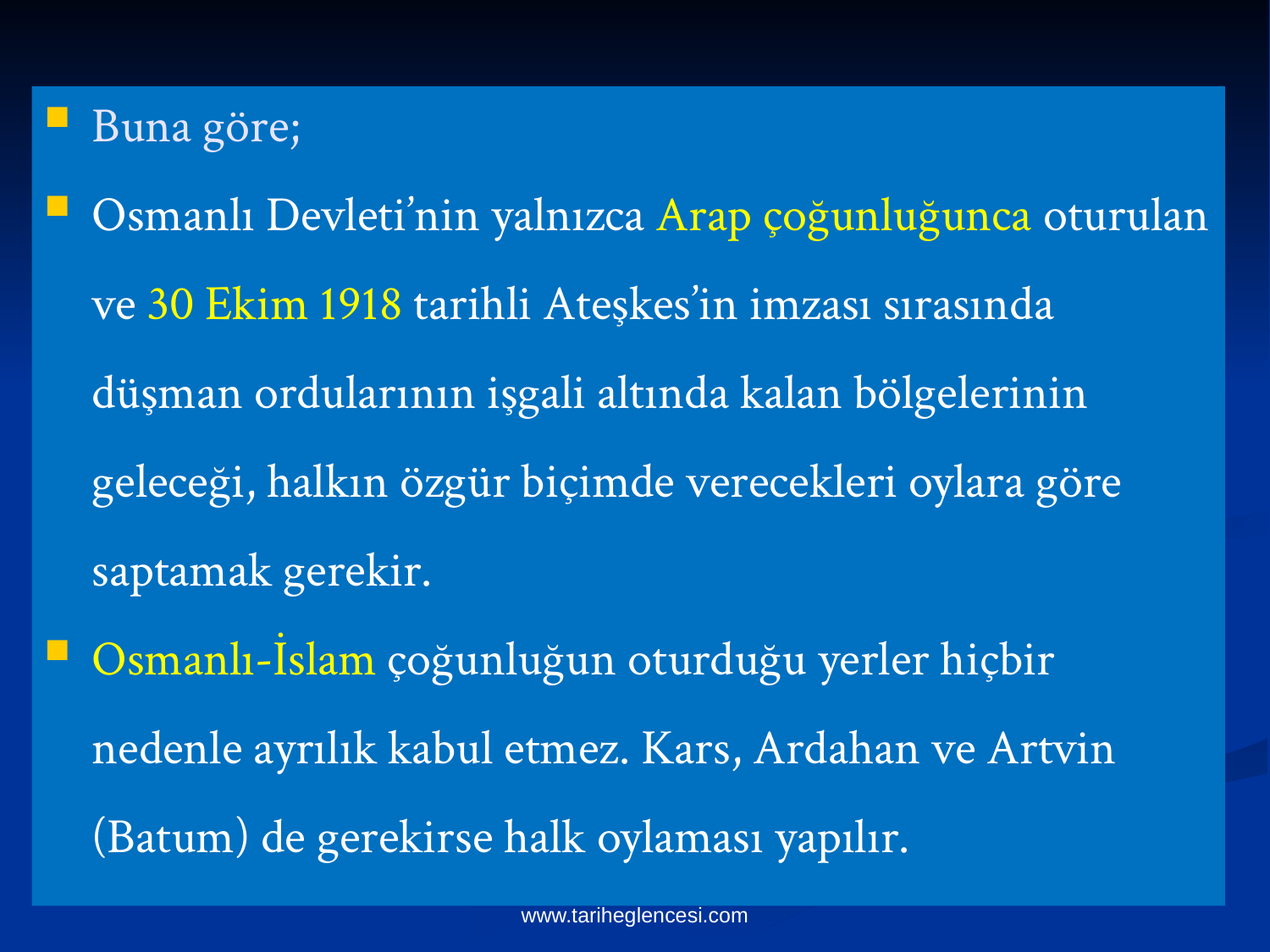

Buna göre;
Osmanlı Devleti’nin yalnızca Arap çoğunluğunca oturulan ve 30 Ekim 1918 tarihli Ateşkes’in imzası sırasında düşman ordularının işgali altında kalan bölgelerinin geleceği, halkın özgür biçimde verecekleri oylara göre saptamak gerekir.
Osmanlı-İslam çoğunluğun oturduğu yerler hiçbir nedenle ayrılık kabul etmez. Kars, Ardahan ve Artvin (Batum) de gerekirse halk oylaması yapılır.
www.tariheglencesi.com